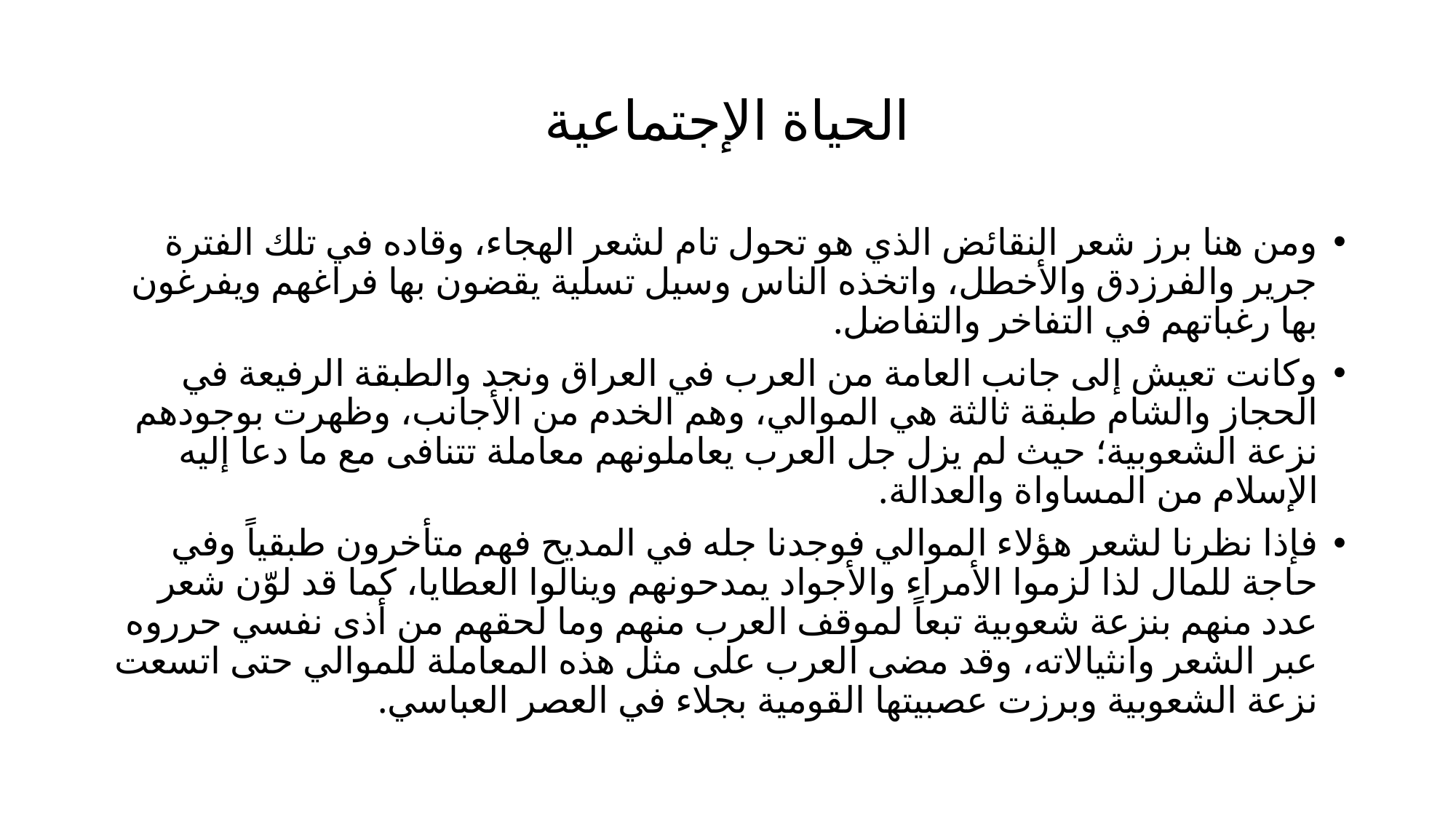

# الحياة الإجتماعية
ومن هنا برز شعر النقائض الذي هو تحول تام لشعر الهجاء، وقاده في تلك الفترة جرير والفرزدق والأخطل، واتخذه الناس وسيل تسلية يقضون بها فراغهم ويفرغون بها رغباتهم في التفاخر والتفاضل.
وكانت تعيش إلى جانب العامة من العرب في العراق ونجد والطبقة الرفيعة في الحجاز والشام طبقة ثالثة هي الموالي، وهم الخدم من الأجانب، وظهرت بوجودهم نزعة الشعوبية؛ حيث لم يزل جل العرب يعاملونهم معاملة تتنافى مع ما دعا إليه الإسلام من المساواة والعدالة.
فإذا نظرنا لشعر هؤلاء الموالي فوجدنا جله في المديح فهم متأخرون طبقياً وفي حاجة للمال لذا لزموا الأمراء والأجواد يمدحونهم وينالوا العطايا، كما قد لوّن شعر عدد منهم بنزعة شعوبية تبعاً لموقف العرب منهم وما لحقهم من أذى نفسي حرروه عبر الشعر وانثيالاته، وقد مضى العرب على مثل هذه المعاملة للموالي حتى اتسعت نزعة الشعوبية وبرزت عصبيتها القومية بجلاء في العصر العباسي.